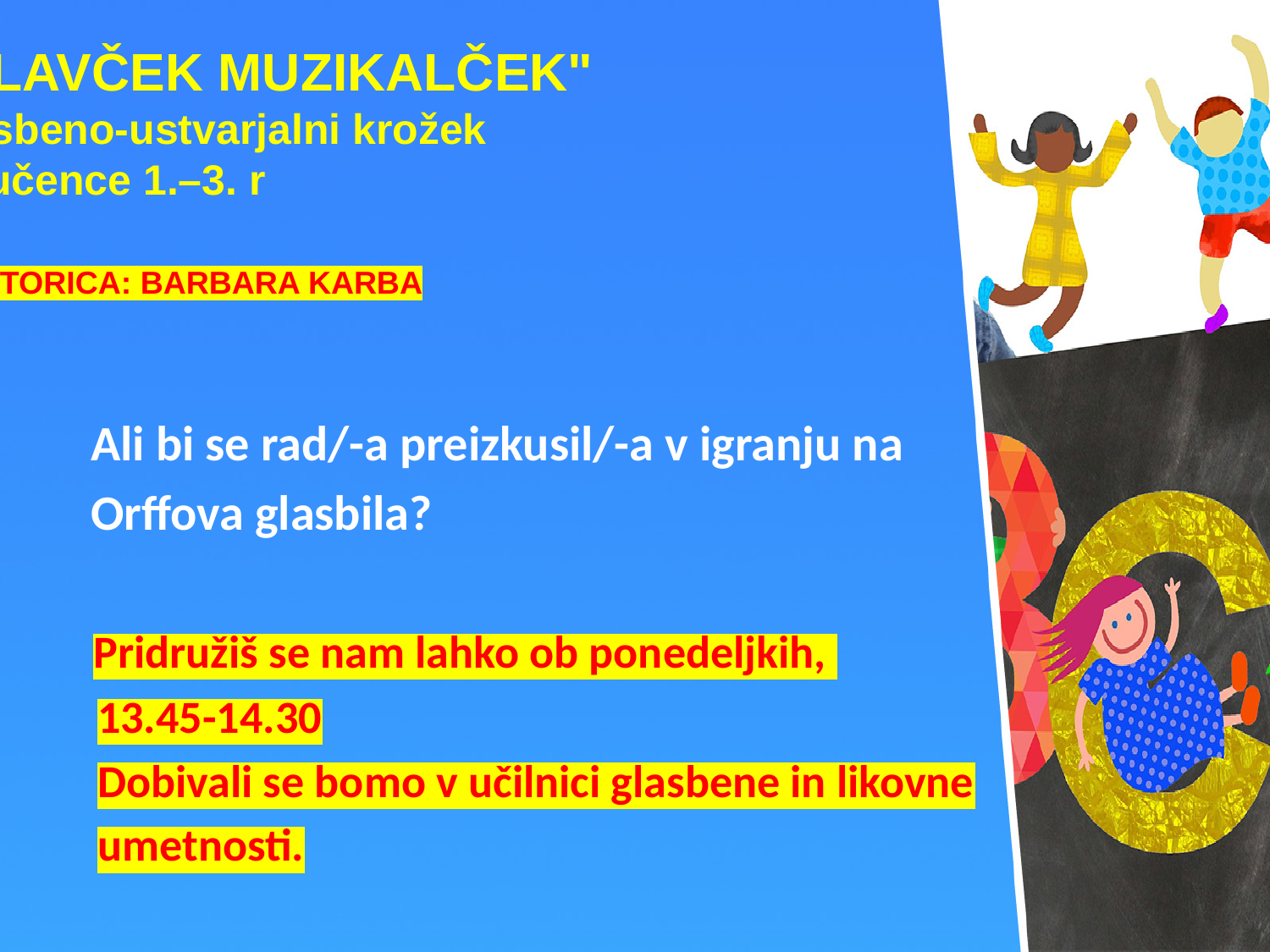

"SLAVČEK MUZIKALČEK"
glasbeno-ustvarjalni krožek
za učence 1.–3. r
MENTORICA: BARBARA KARBA
    Ali bi se rad/-a preizkusil/-a v igranju na
    Orffova glasbila?

	Pridružiš se nam lahko ob ponedeljkih,
     13.45-14.30
     Dobivali se bomo v učilnici glasbene in likovne
     umetnosti.